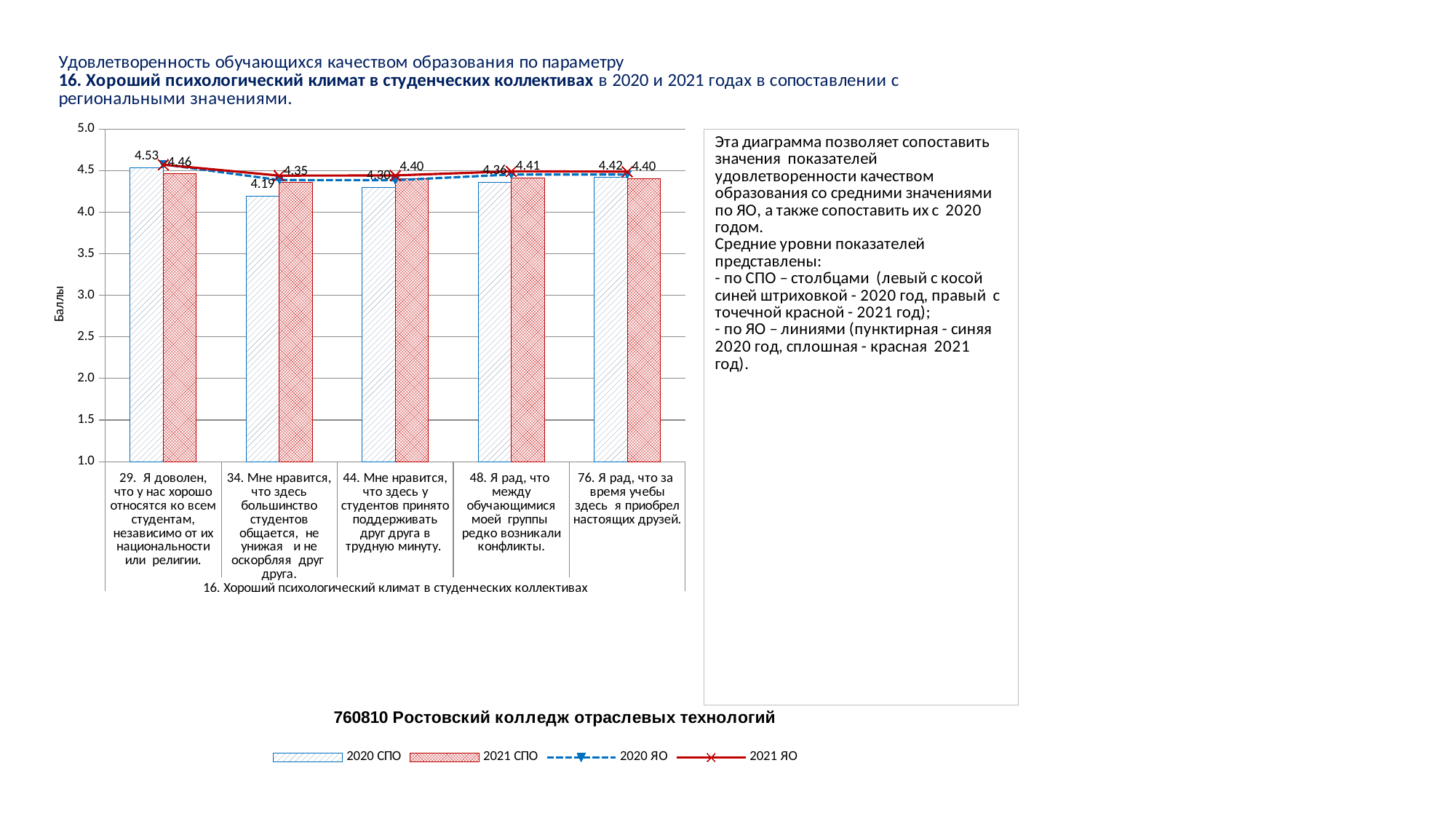

### Chart

| Category | 2020 СПО | 2021 СПО | 2020 ЯО | 2021 ЯО |
|---|---|---|---|---|
| 29.  Я доволен, что у нас хорошо относятся ко всем студентам, независимо от их национальности или  религии. | 4.533333333333333 | 4.458015267175573 | 4.573263433813892 | 4.569733676263171 |
| 34. Мне нравится, что здесь большинство студентов общается,  не унижая   и не оскорбляя  друг  друга. | 4.191666666666666 | 4.354961832061068 | 4.385321100917431 | 4.438314112669045 |
| 44. Мне нравится, что здесь у студентов принято поддерживать друг друга в трудную минуту.  | 4.3 | 4.404580152671755 | 4.383224115334207 | 4.440471251970464 |
| 48. Я рад, что  между обучающимися моей  группы  редко возникали конфликты. | 4.358333333333333 | 4.408396946564886 | 4.451638269986894 | 4.489670621422053 |
| 76. Я рад, что за  время учебы здесь  я приобрел настоящих друзей. | 4.416666666666667 | 4.404580152671755 | 4.450327653997379 | 4.485522276611632 |